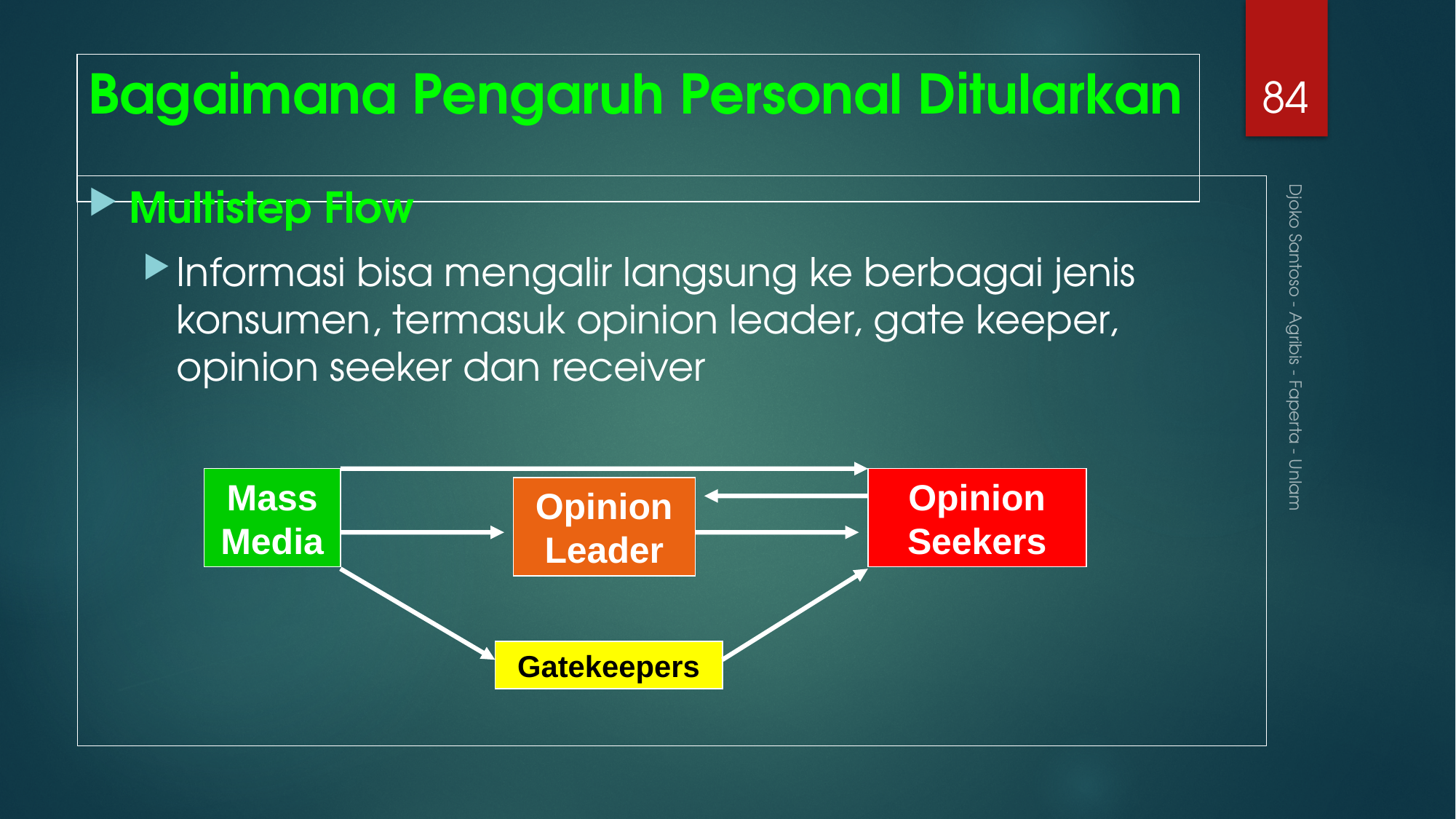

84
# Bagaimana Pengaruh Personal Ditularkan
Multistep Flow
Informasi bisa mengalir langsung ke berbagai jenis konsumen, termasuk opinion leader, gate keeper, opinion seeker dan receiver
Djoko Santoso - Agribis - Faperta - Unlam
Mass Media

Opinion Seekers
Opinion Leader

Gatekeepers